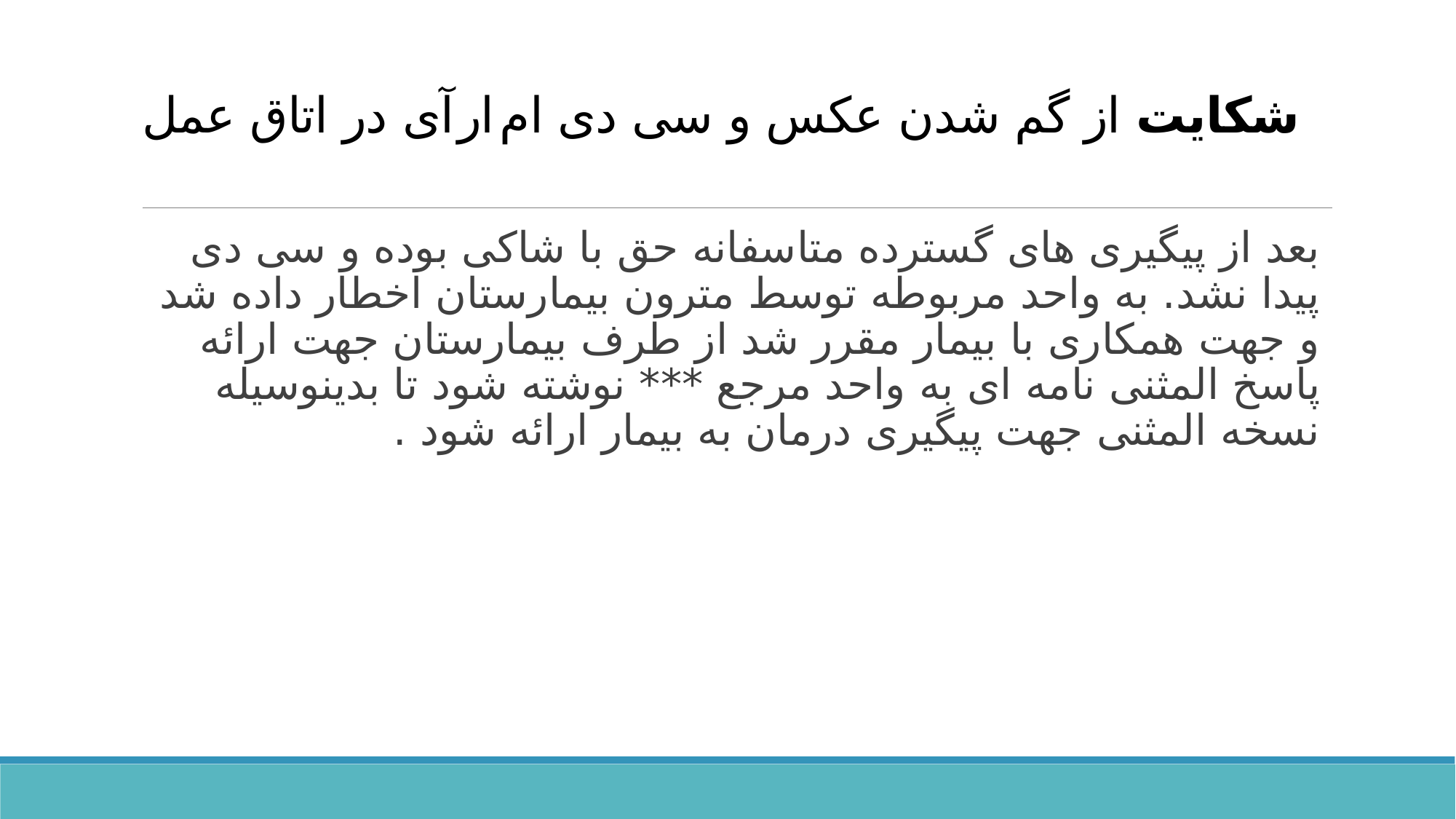

# شکایت از گم شدن عکس و سی دی ام ار آی در اتاق عمل
بعد از پیگیری های گسترده متاسفانه حق با شاکی بوده و سی دی پیدا نشد. به واحد مربوطه توسط مترون بیمارستان اخطار داده شد و جهت همکاری با بیمار مقرر شد از طرف بیمارستان جهت ارائه پاسخ المثنی نامه ای به واحد مرجع *** نوشته شود تا بدینوسیله نسخه المثنی جهت پیگیری درمان به بیمار ارائه شود .